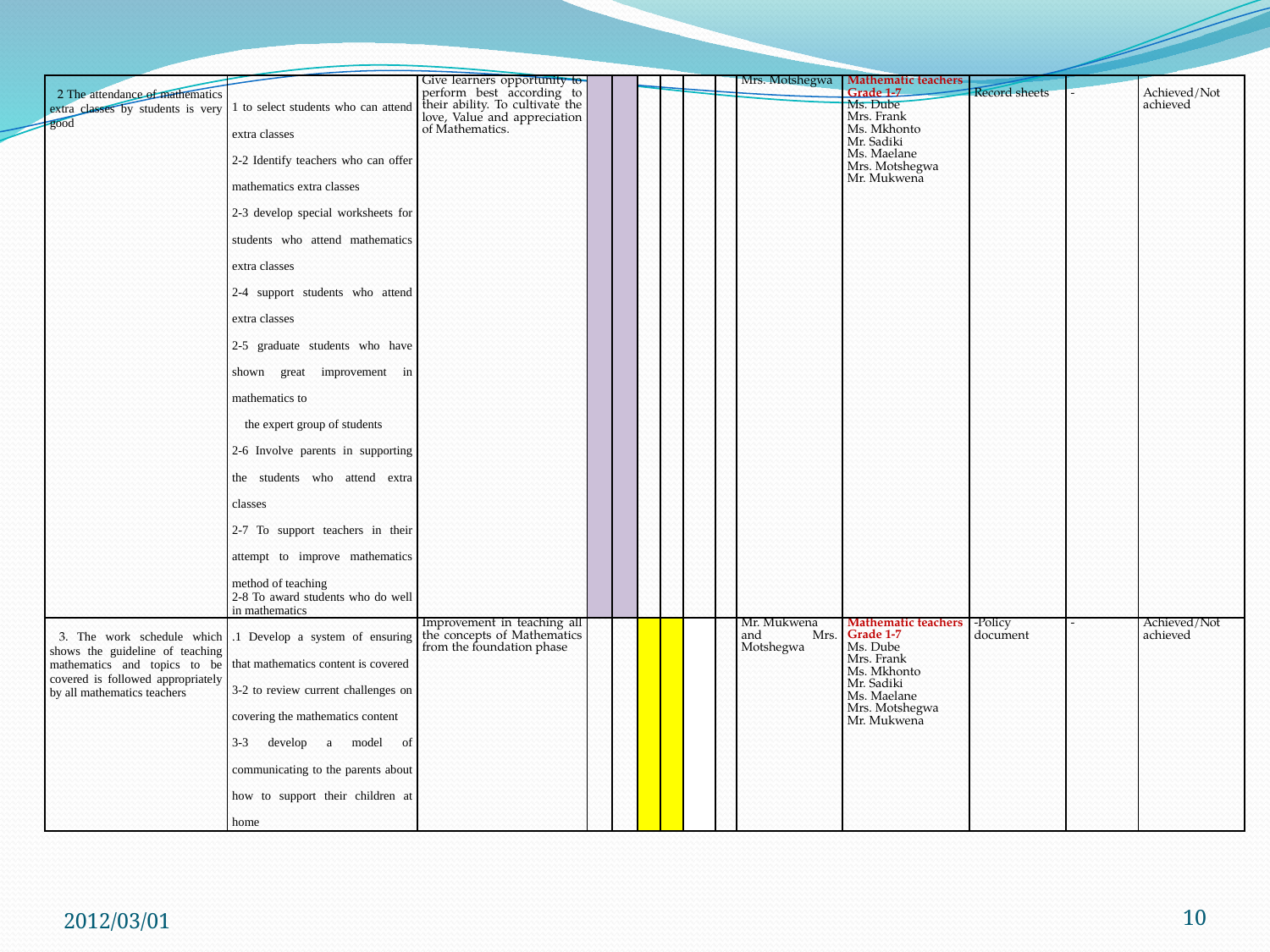

| 2 The attendance of mathematics extra classes by students is very good | 1 to select students who can attend extra classes 2-2 Identify teachers who can offer mathematics extra classes 2-3 develop special worksheets for students who attend mathematics extra classes 2-4 support students who attend extra classes 2-5 graduate students who have shown great improvement in mathematics to the expert group of students 2-6 Involve parents in supporting the students who attend extra classes 2-7 To support teachers in their attempt to improve mathematics method of teaching 2-8 To award students who do well in mathematics | Give learners opportunity to perform best according to their ability. To cultivate the love, Value and appreciation of Mathematics. |  |  |  |  |  |  | Mrs. Motshegwa | Mathematic teachers Grade 1-7 Ms. Dube Mrs. Frank Ms. Mkhonto Mr. Sadiki Ms. Maelane Mrs. Motshegwa Mr. Mukwena | Record sheets | - | Achieved/Not achieved |
| --- | --- | --- | --- | --- | --- | --- | --- | --- | --- | --- | --- | --- | --- |
| 3. The work schedule which shows the guideline of teaching mathematics and topics to be covered is followed appropriately by all mathematics teachers | .1 Develop a system of ensuring that mathematics content is covered 3-2 to review current challenges on covering the mathematics content 3-3 develop a model of communicating to the parents about how to support their children at home | Improvement in teaching all the concepts of Mathematics from the foundation phase |  |  |  |  |  |  | Mr. Mukwena and Mrs. Motshegwa | Mathematic teachers Grade 1-7 Ms. Dube Mrs. Frank Ms. Mkhonto Mr. Sadiki Ms. Maelane Mrs. Motshegwa Mr. Mukwena | -Policy document | - | Achieved/Not achieved |
2012/03/01
10